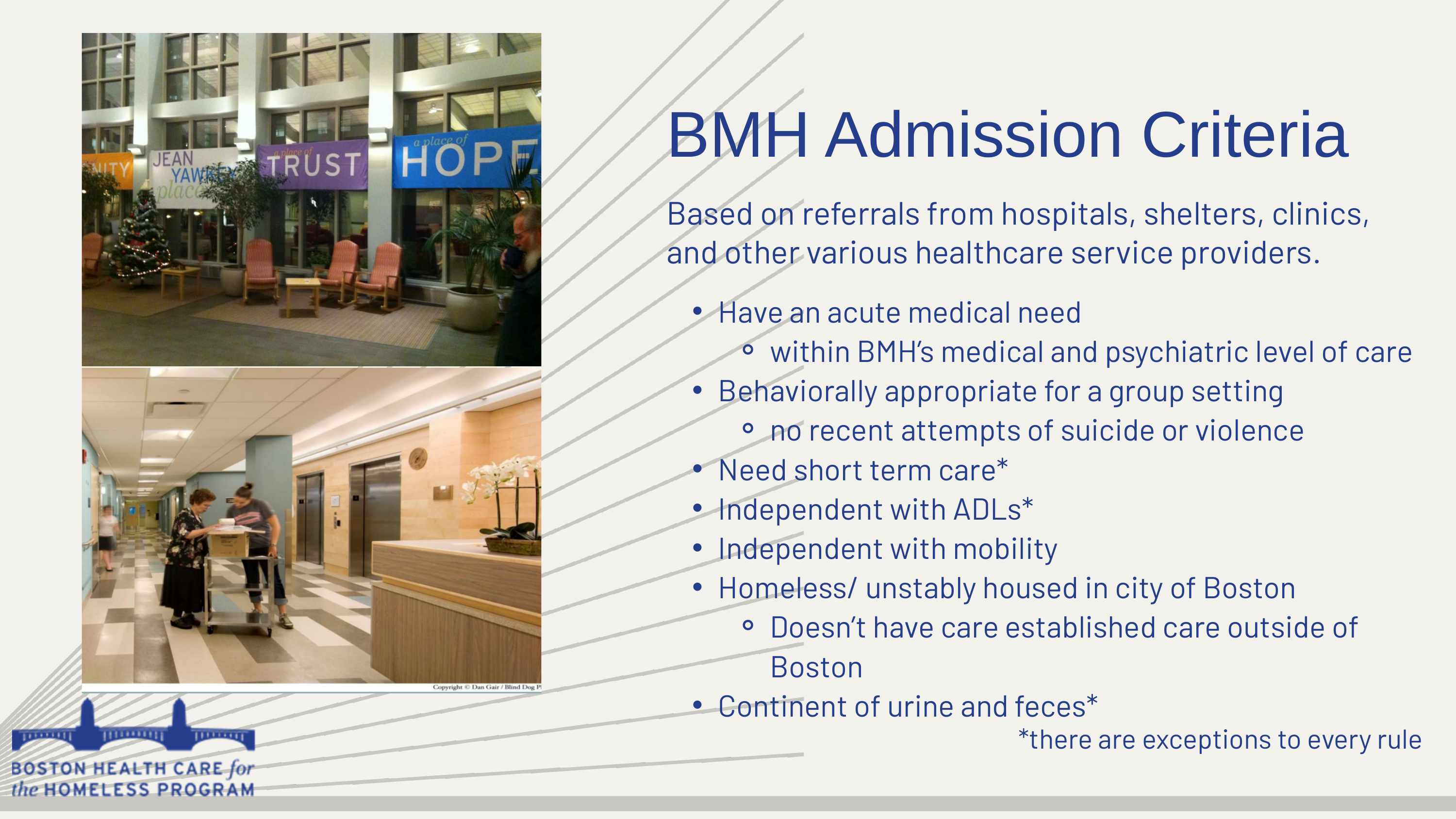

BMH Admission Criteria
Based on referrals from hospitals, shelters, clinics, and other various healthcare service providers.
Have an acute medical need
within BMH’s medical and psychiatric level of care
Behaviorally appropriate for a group setting
no recent attempts of suicide or violence
Need short term care*
Independent with ADLs*
Independent with mobility
Homeless/ unstably housed in city of Boston
Doesn’t have care established care outside of Boston
Continent of urine and feces*

*there are exceptions to every rule